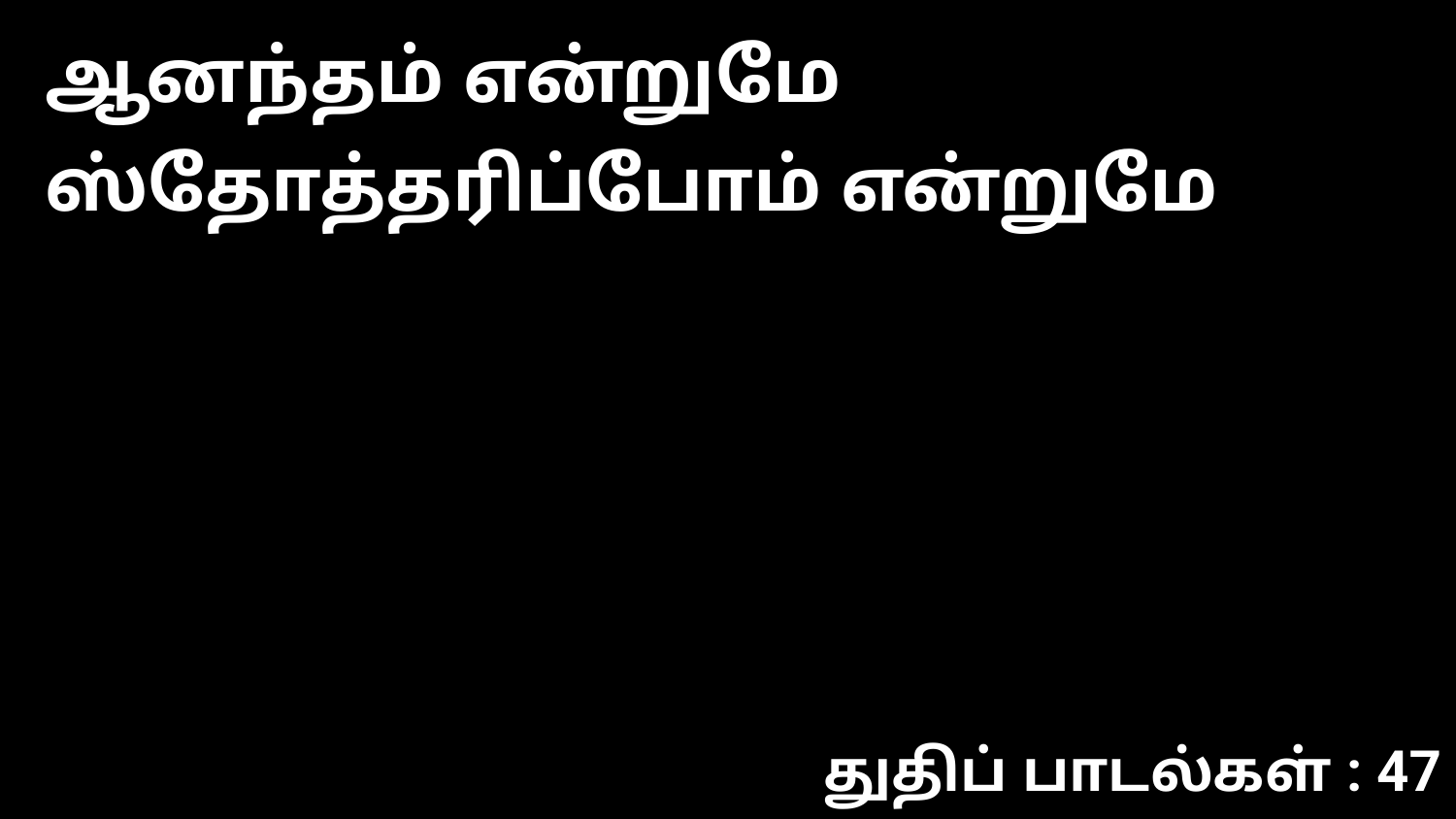

ஆனந்தம் என்றுமே ஸ்தோத்தரிப்போம் என்றுமே
துதிப் பாடல்கள் : 47